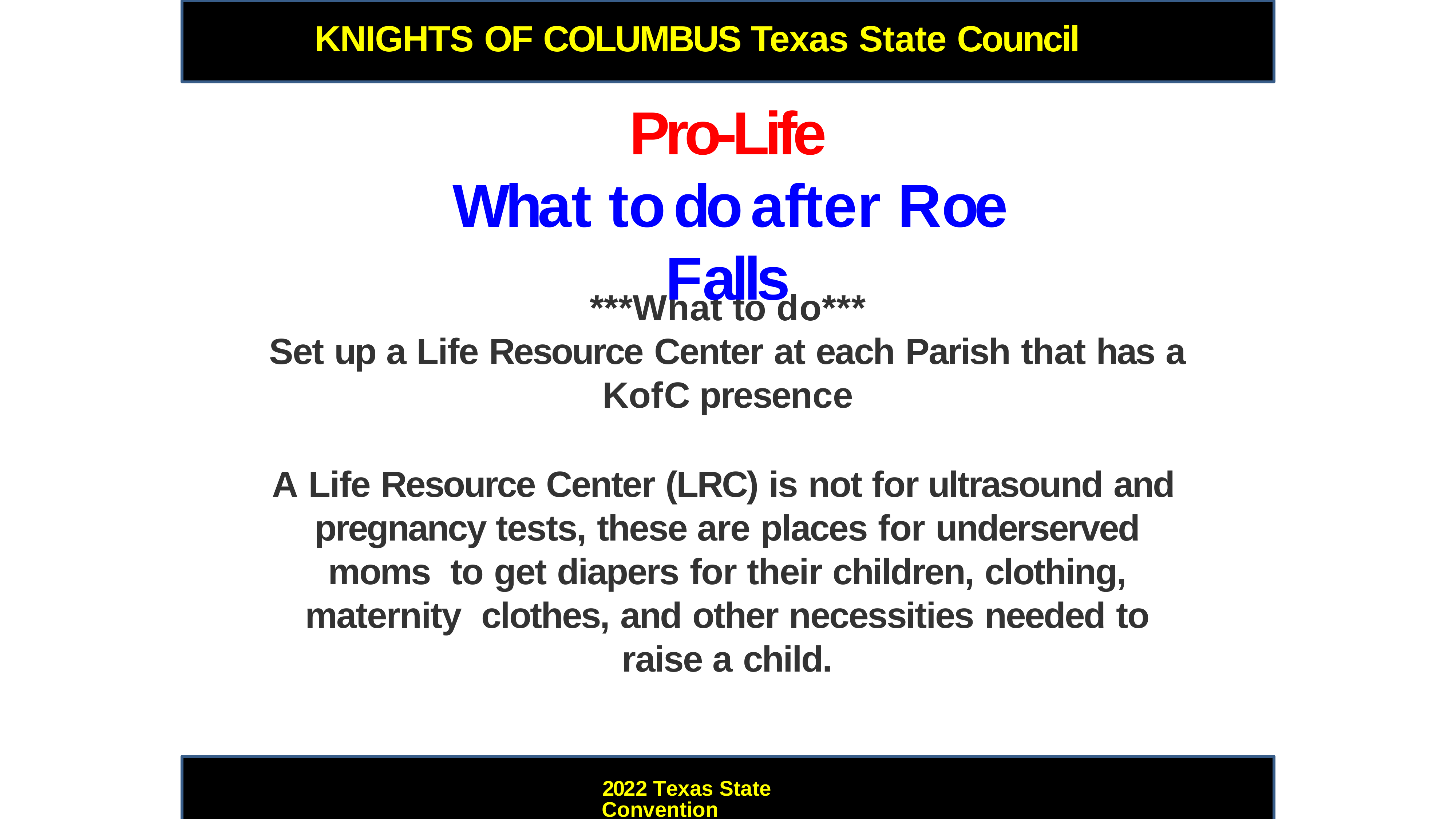

KNIGHTS OF COLUMBUS	Texas State Council
# Pro-Life
What to do after Roe Falls
***What to do***
Set up a Life Resource Center at each Parish that has a
KofC presence

A Life Resource Center (LRC) is not for ultrasound and  pregnancy tests, these are places for underserved moms  to get diapers for their children, clothing, maternity  clothes, and other necessities needed to raise a child.
36
2022 Texas State Convention